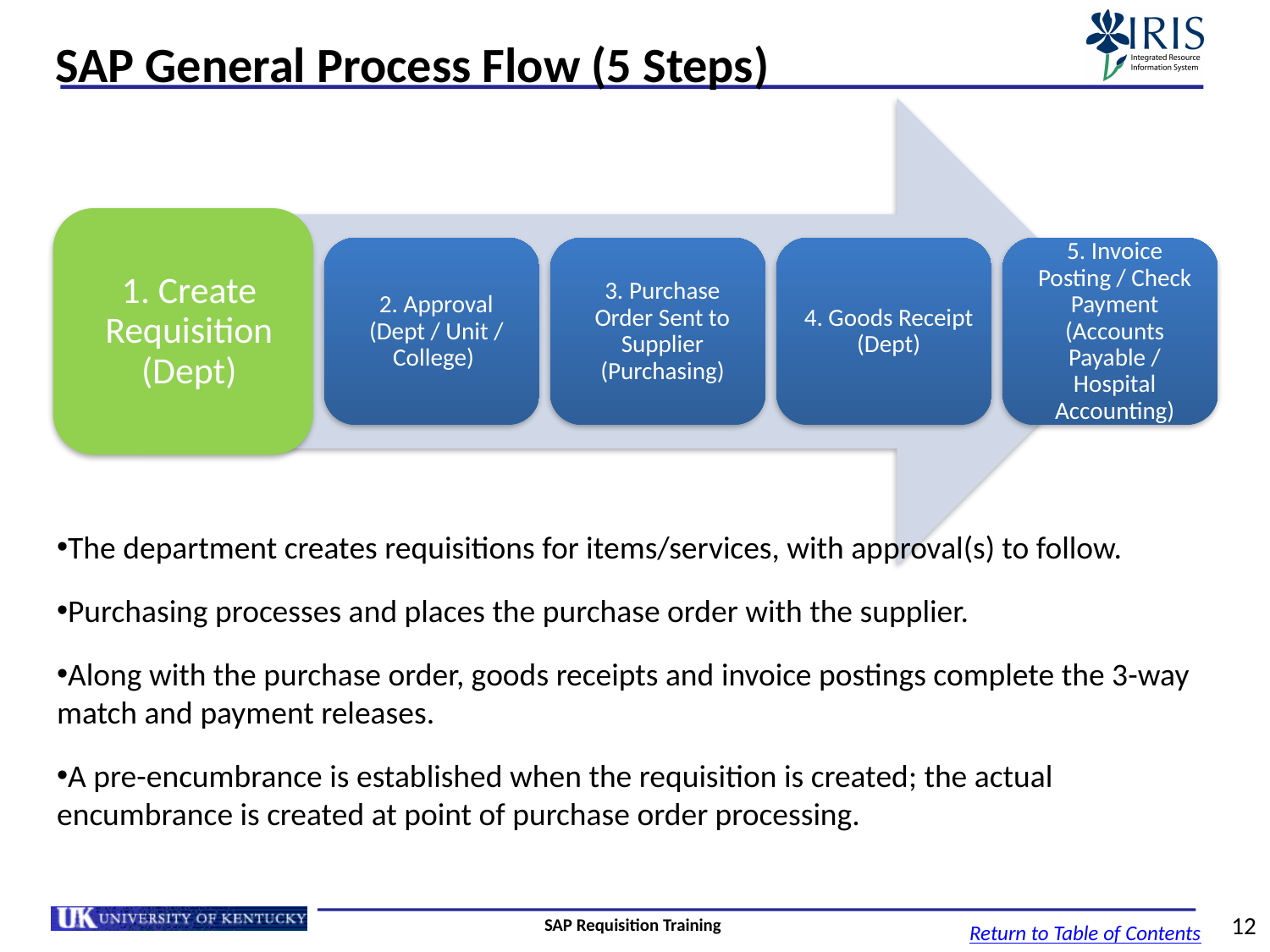

# SAP General Process Flow (5 Steps)
1. Create Requisition (Dept)
2. Approval (Dept / Unit / College)
3. Purchase Order Sent to Supplier (Purchasing)
4. Goods Receipt (Dept)
5. Invoice Posting / Check Payment (Accounts Payable / Hospital Accounting)

The department creates requisitions for items/services, with approval(s) to follow.

Purchasing processes and places the purchase order with the supplier.

Along with the purchase order, goods receipts and invoice postings complete the 3-way match and payment releases.

A pre-encumbrance is established when the requisition is created; the actual encumbrance is created at point of purchase order processing.
SAP Requisition Training
12
Return to Table of Contents